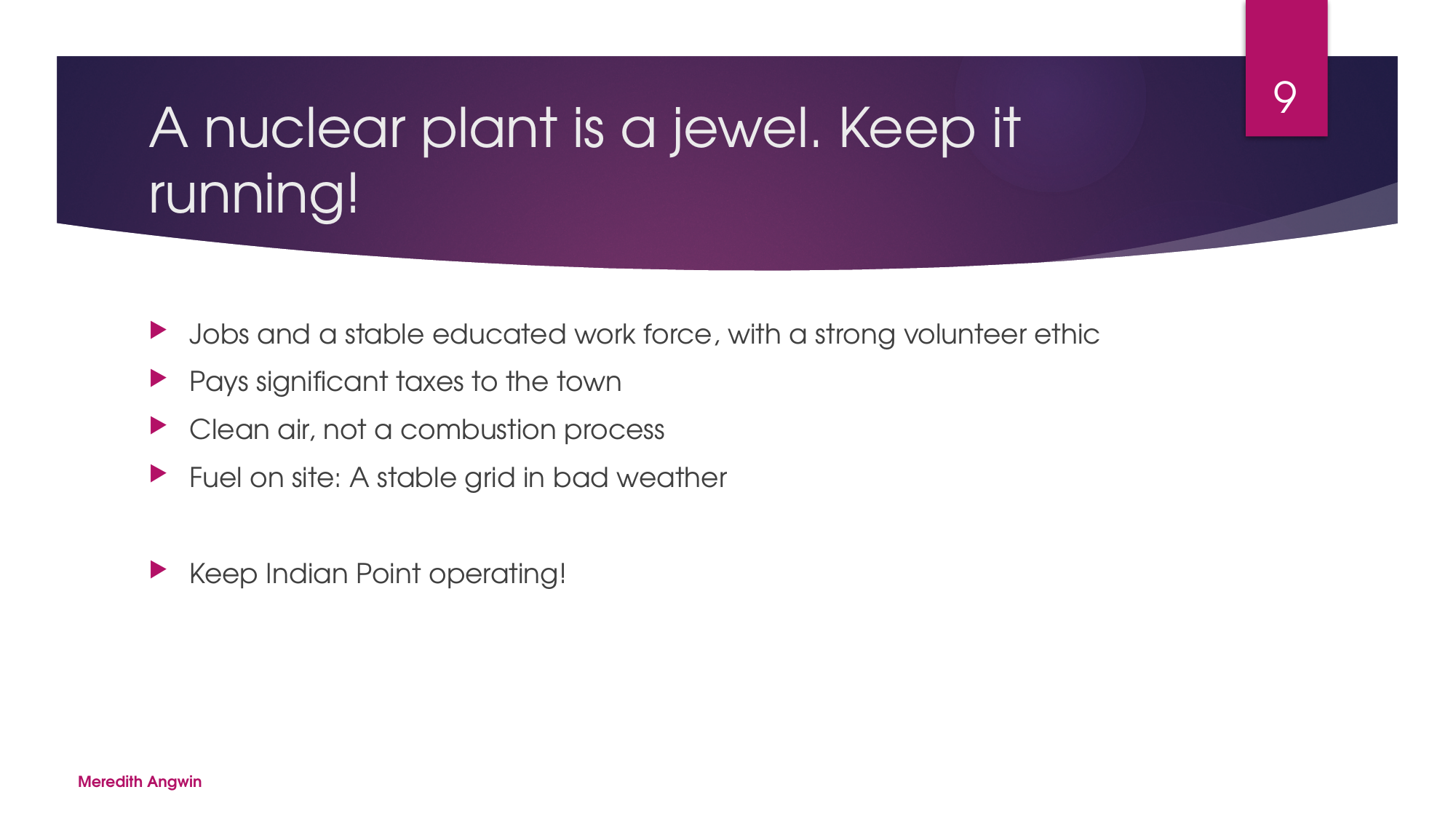

9
# A nuclear plant is a jewel. Keep it running!
Jobs and a stable educated work force, with a strong volunteer ethic
Pays significant taxes to the town
Clean air, not a combustion process
Fuel on site: A stable grid in bad weather

Keep Indian Point operating!
Meredith Angwin